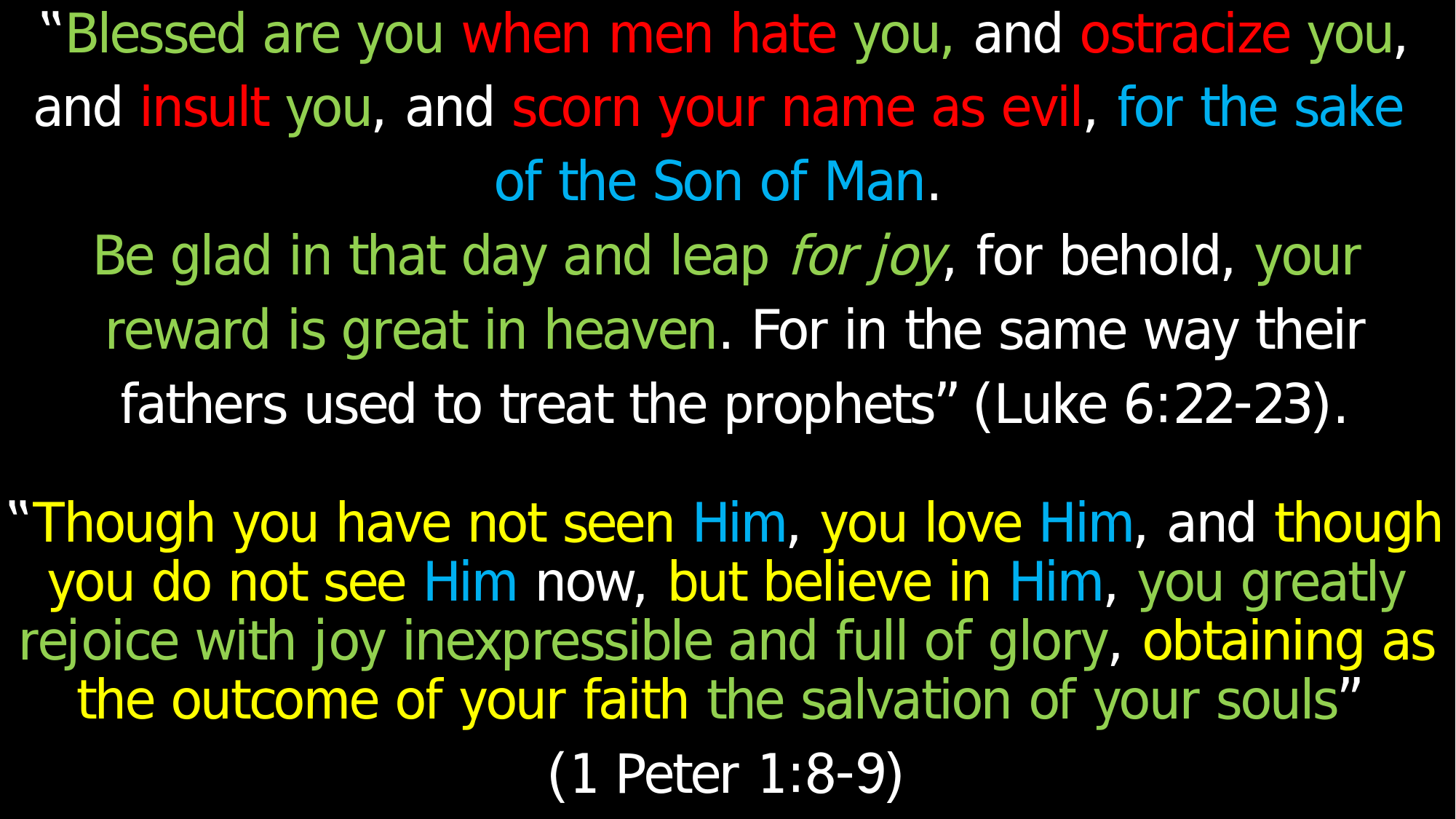

“Blessed are you when men hate you, and ostracize you,
and insult you, and scorn your name as evil, for the sake
of the Son of Man.
Be glad in that day and leap for joy, for behold, your
 reward is great in heaven. For in the same way their
 fathers used to treat the prophets” (Luke 6:22-23).

“Though you have not seen Him, you love Him, and though you do not see Him now, but believe in Him, you greatly rejoice with joy inexpressible and full of glory, obtaining as the outcome of your faith the salvation of your souls”
(1 Peter 1:8-9)